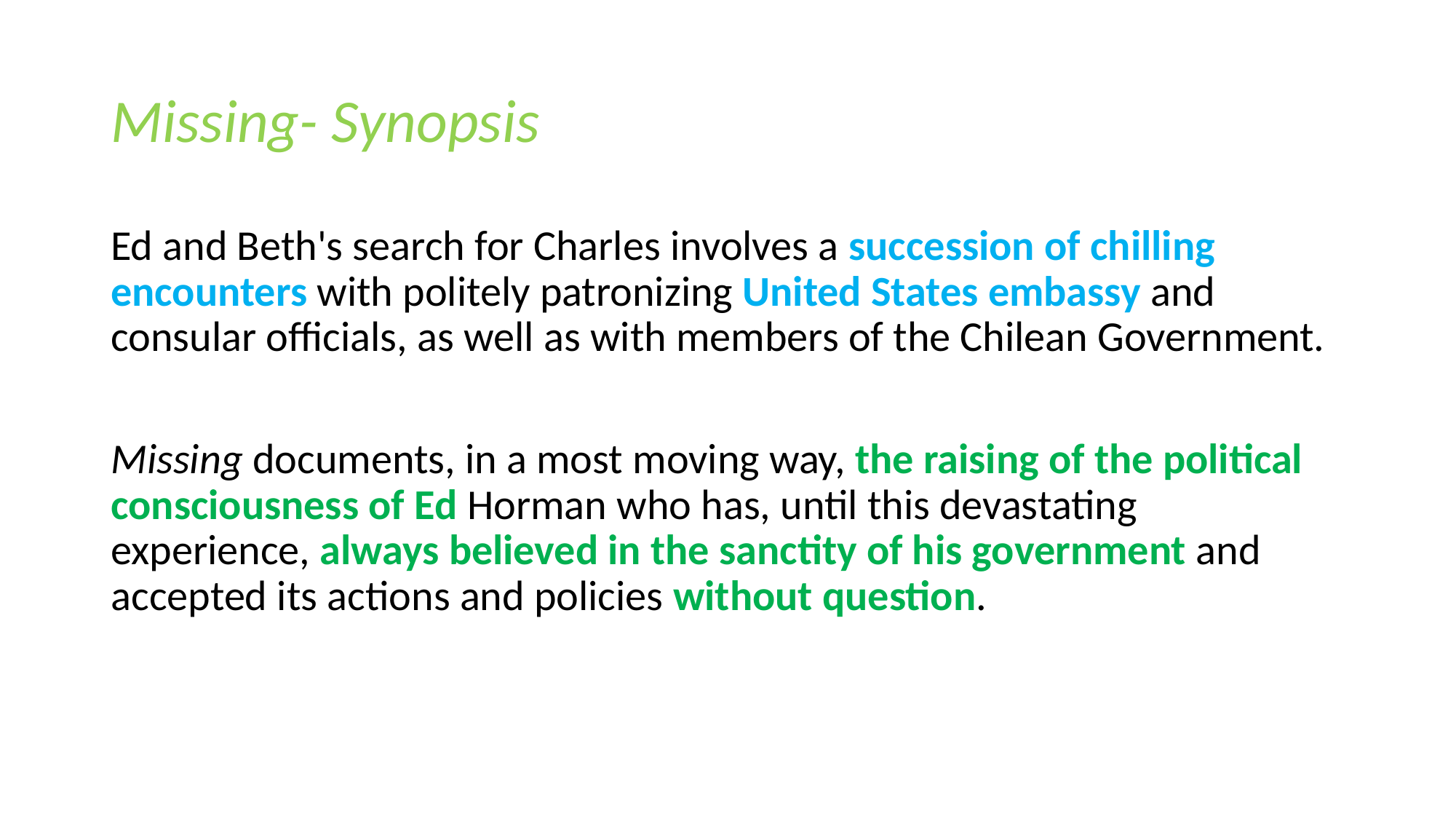

# Missing- Synopsis
Ed and Beth's search for Charles involves a succession of chilling encounters with politely patronizing United States embassy and consular officials, as well as with members of the Chilean Government.

Missing documents, in a most moving way, the raising of the political consciousness of Ed Horman who has, until this devastating experience, always believed in the sanctity of his government and accepted its actions and policies without question.